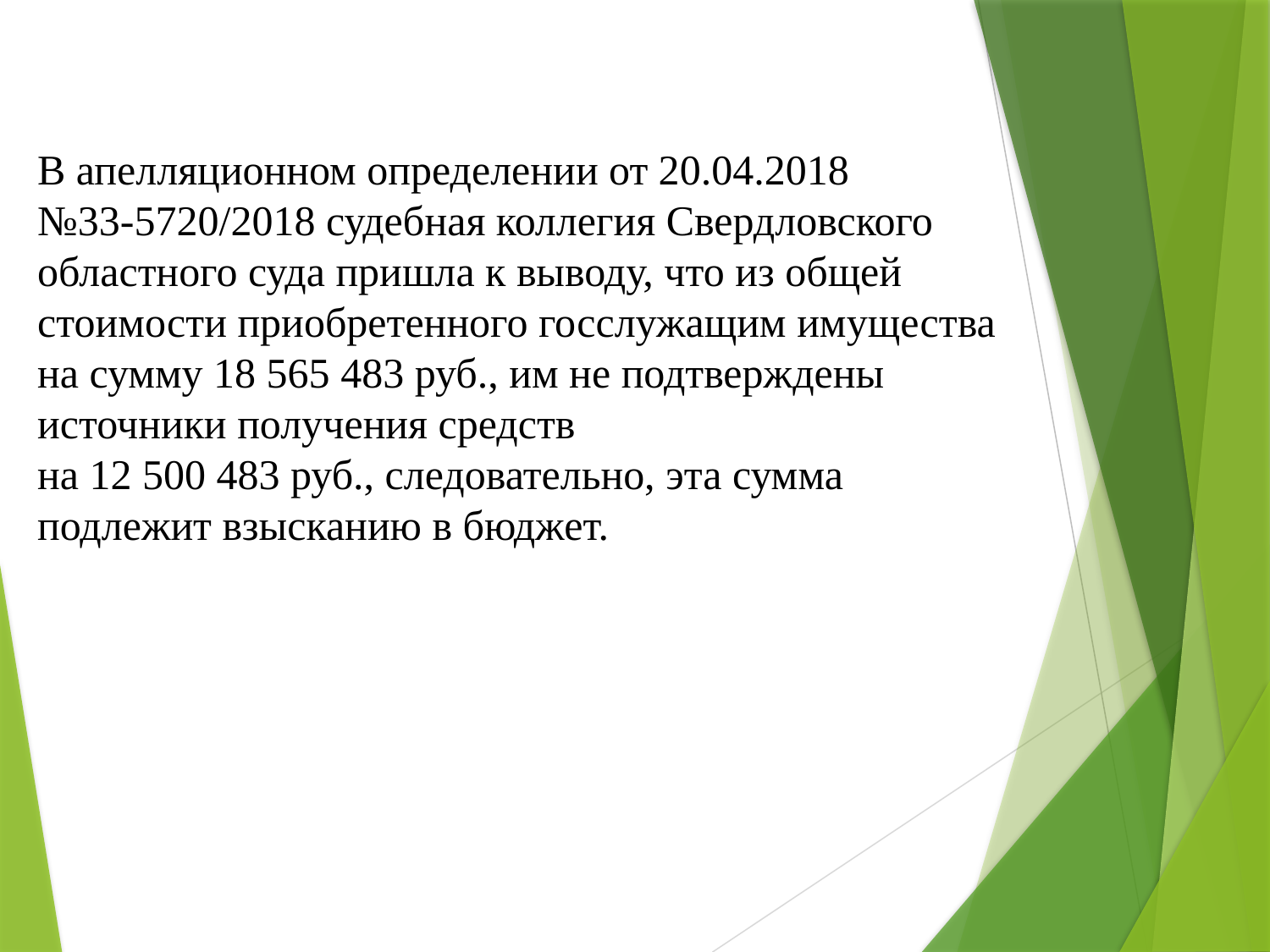

В апелляционном определении от 20.04.2018
№33-5720/2018 судебная коллегия Свердловского областного суда пришла к выводу, что из общей стоимости приобретенного госслужащим имущества на сумму 18 565 483 руб., им не подтверждены источники получения средств
на 12 500 483 руб., следовательно, эта сумма подлежит взысканию в бюджет.